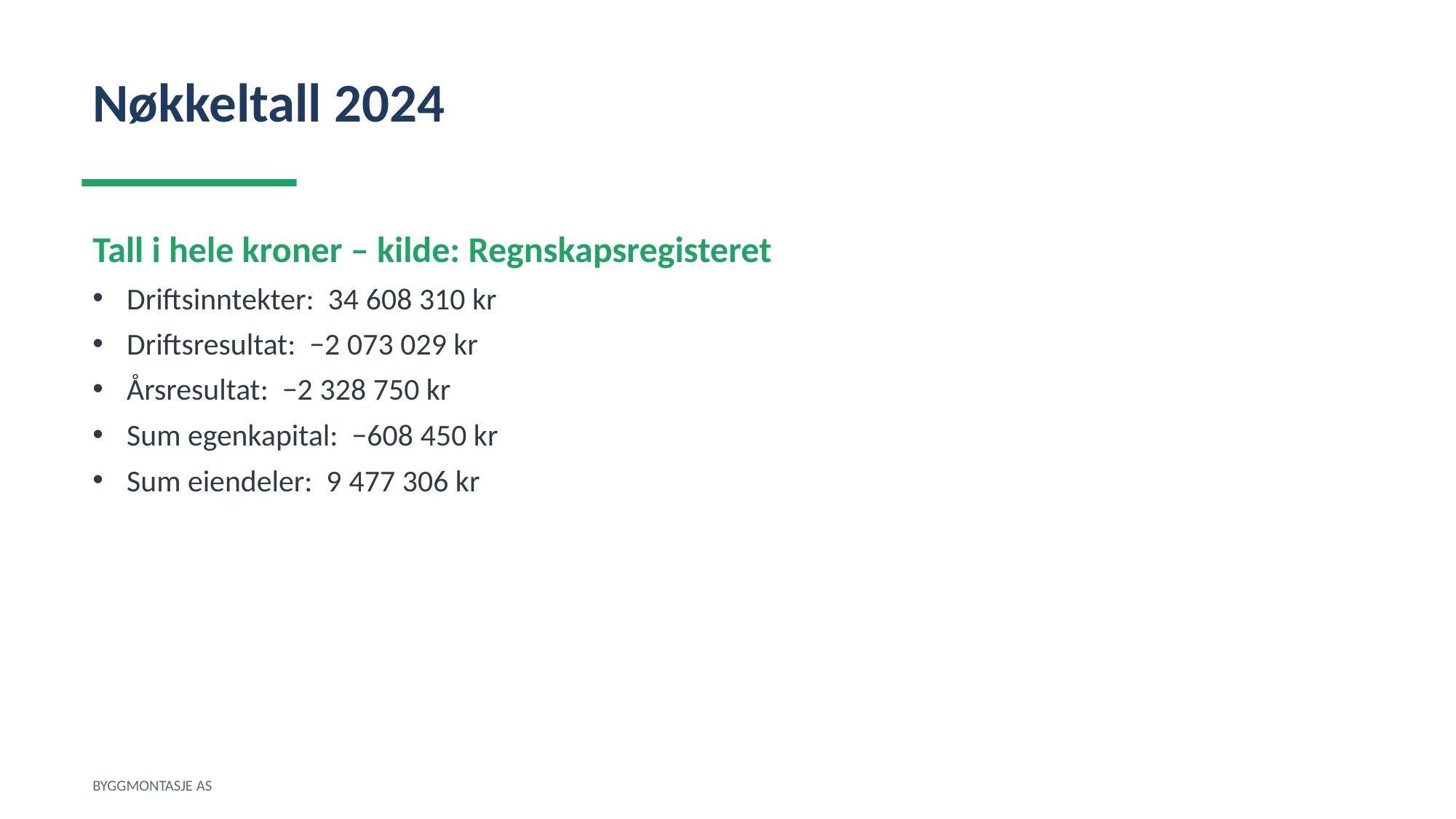

Nøkkeltall 2024

Tall i hele kroner – kilde: Regnskapsregisteret
Driftsinntekter:  34 608 310 kr
Driftsresultat:  −2 073 029 kr
Årsresultat:  −2 328 750 kr
Sum egenkapital:  −608 450 kr
Sum eiendeler:  9 477 306 kr
BYGGMONTASJE AS